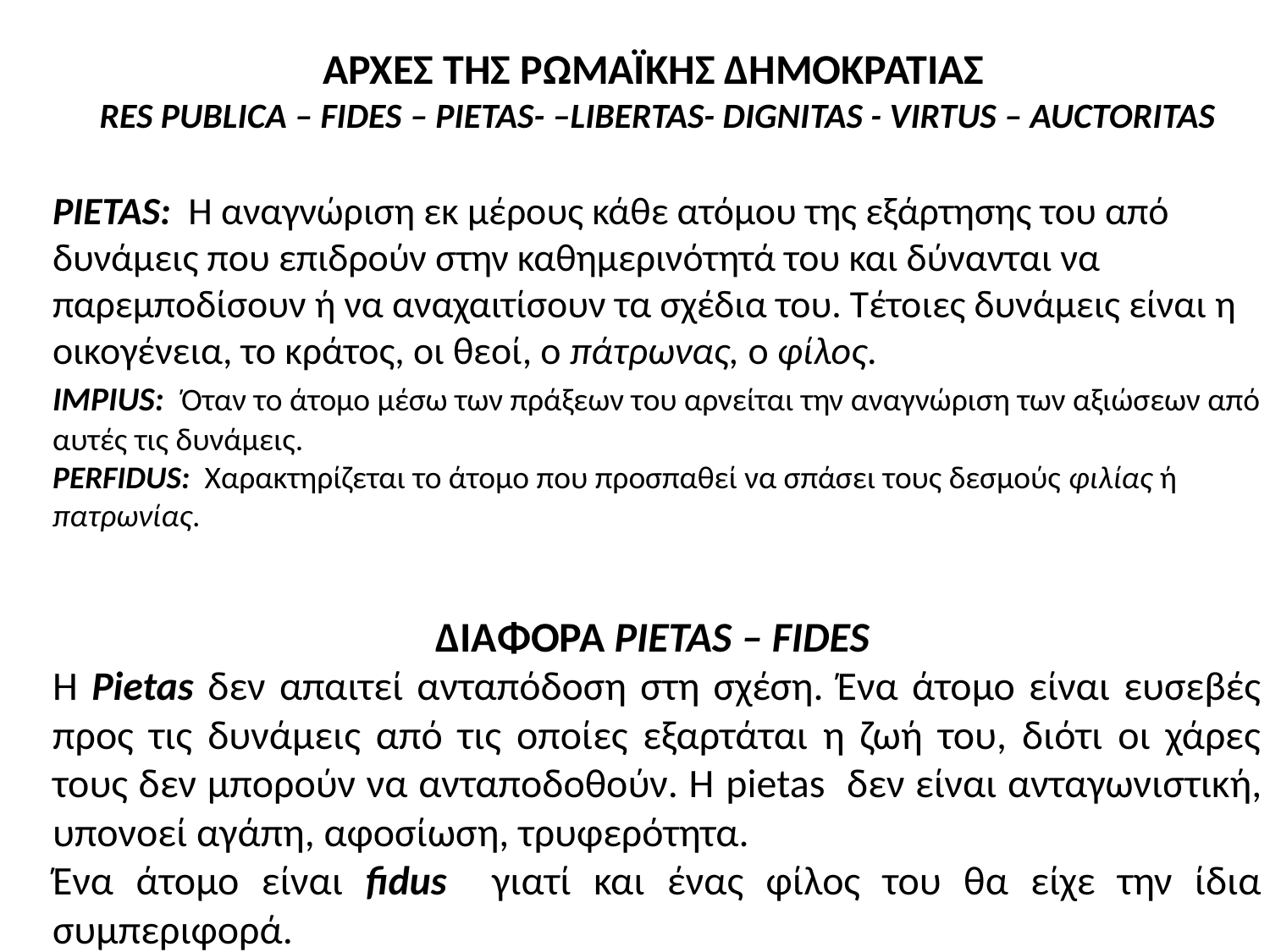

ΑΡΧΕΣ ΤΗΣ ΡΩΜΑΪΚΗΣ ΔΗΜΟΚΡΑΤΙΑΣ
RES PUBLICA – FIDES – PIETAS- –LIBERTAS- DIGNITAS - VIRTUS – AUCTORITAS

PIETAS:  Η αναγνώριση εκ μέρους κάθε ατόμου της εξάρτησης του από δυνάμεις που επιδρούν στην καθημερινότητά του και δύνανται να παρεμποδίσουν ή να αναχαιτίσουν τα σχέδια του. Τέτοιες δυνάμεις είναι η οικογένεια, το κράτος, οι θεοί, ο πάτρωνας, ο φίλος.
IMPIUS:  Όταν το άτομο μέσω των πράξεων του αρνείται την αναγνώριση των αξιώσεων από αυτές τις δυνάμεις.
PERFIDUS:  Χαρακτηρίζεται το άτομο που προσπαθεί να σπάσει τους δεσμούς φιλίας ή πατρωνίας.

ΔΙΑΦΟΡΑ PIETAS – FIDES
H Pietas δεν απαιτεί ανταπόδοση στη σχέση. Ένα άτομο είναι ευσεβές προς τις δυνάμεις από τις οποίες εξαρτάται η ζωή του, διότι οι χάρες τους δεν μπορούν να ανταποδοθούν. Η pietas  δεν είναι ανταγωνιστική, υπονοεί αγάπη, αφοσίωση, τρυφερότητα.
Ένα άτομο είναι fidus  γιατί και ένας φίλος του θα είχε την ίδια συμπεριφορά.